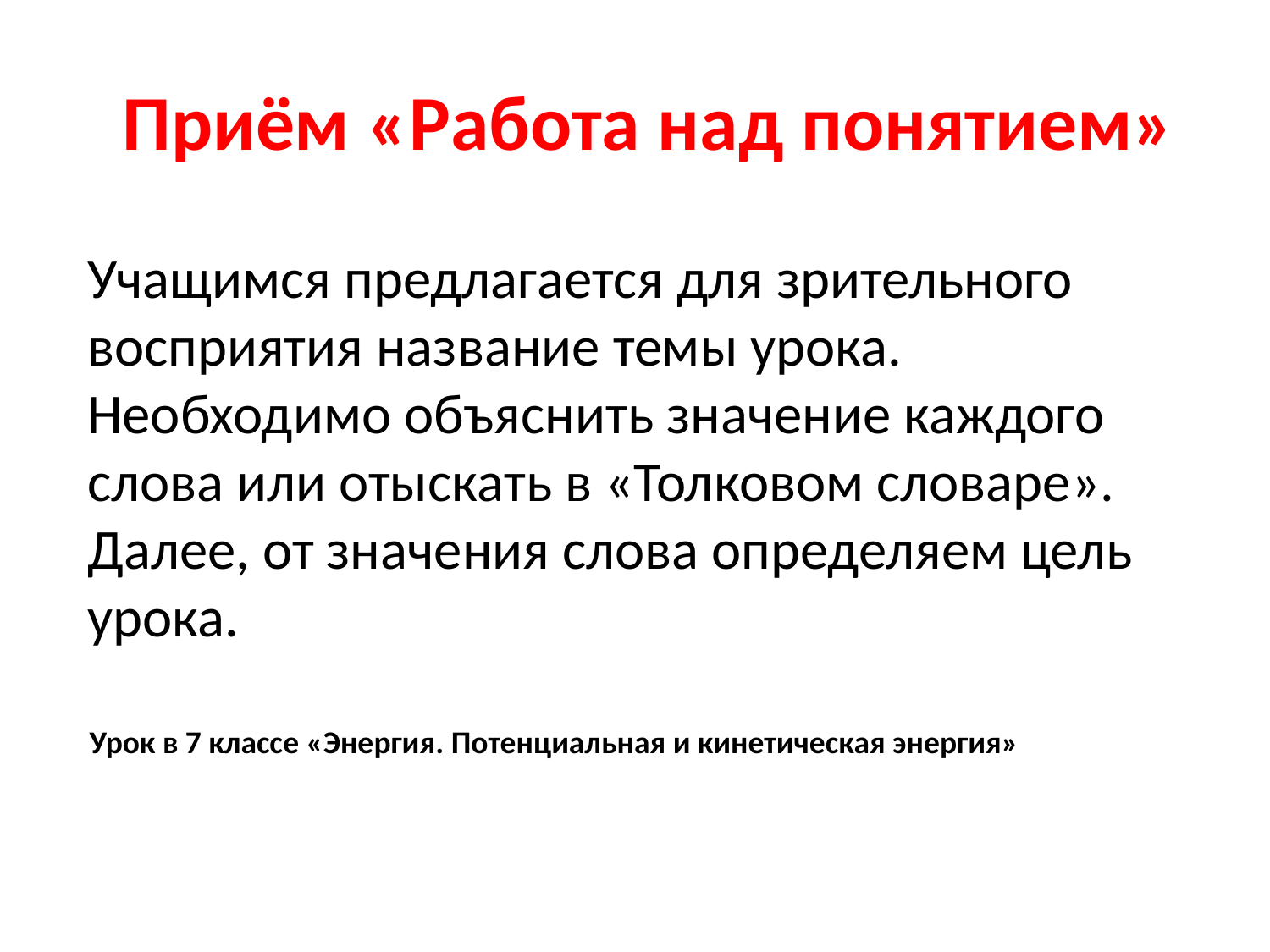

Приём «Работа над понятием»
Учащимся предлагается для зрительного восприятия название темы урока. Необходимо объяснить значение каждого слова или отыскать в «Толковом словаре». Далее, от значения слова определяем цель урока.
Урок в 7 классе «Энергия. Потенциальная и кинетическая энергия»